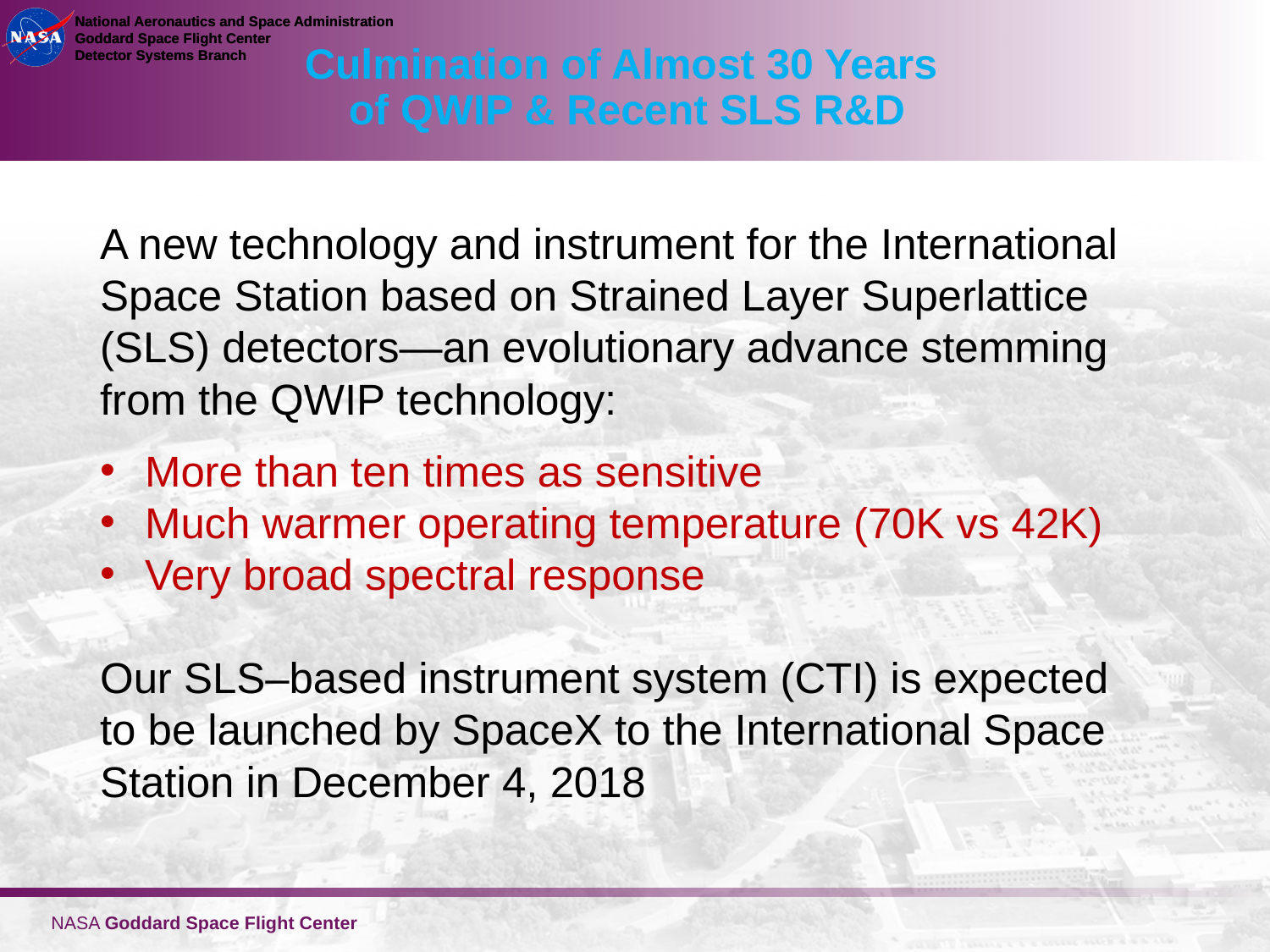

Culmination of Almost 30 Years
of QWIP & Recent SLS R&D
A new technology and instrument for the International Space Station based on Strained Layer Superlattice (SLS) detectors—an evolutionary advance stemming from the QWIP technology:
More than ten times as sensitive
Much warmer operating temperature (70K vs 42K)
Very broad spectral response

Our SLS–based instrument system (CTI) is expected to be launched by SpaceX to the International Space Station in December 4, 2018
NASA Goddard Space Flight Center
84